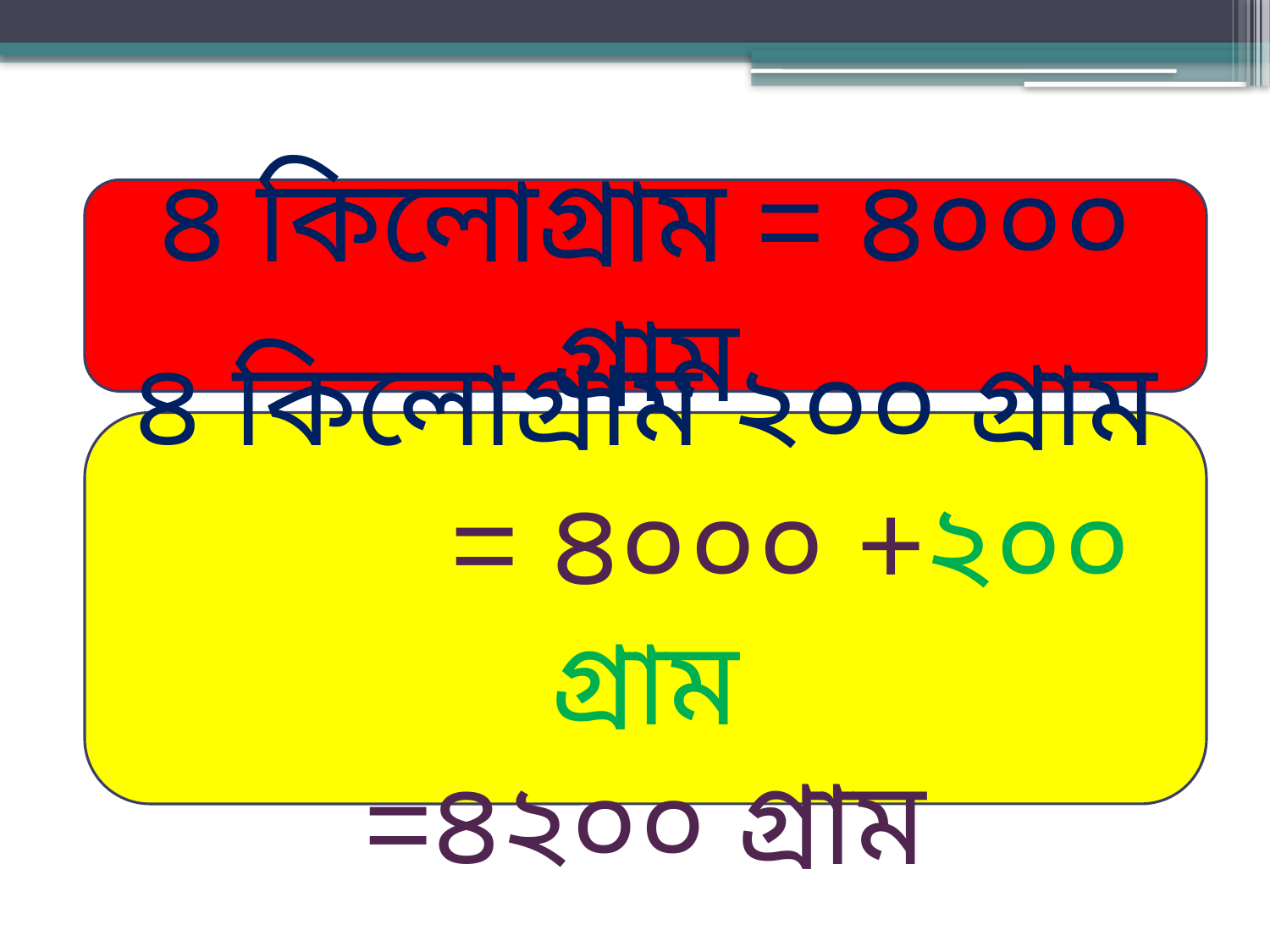

৪ কিলোগ্রাম = ৪০০০ গ্রাম
৪ কিলোগ্রাম ২০০ গ্রাম
         = ৪০০০ +২০০ গ্রাম
=৪২০০ গ্রাম